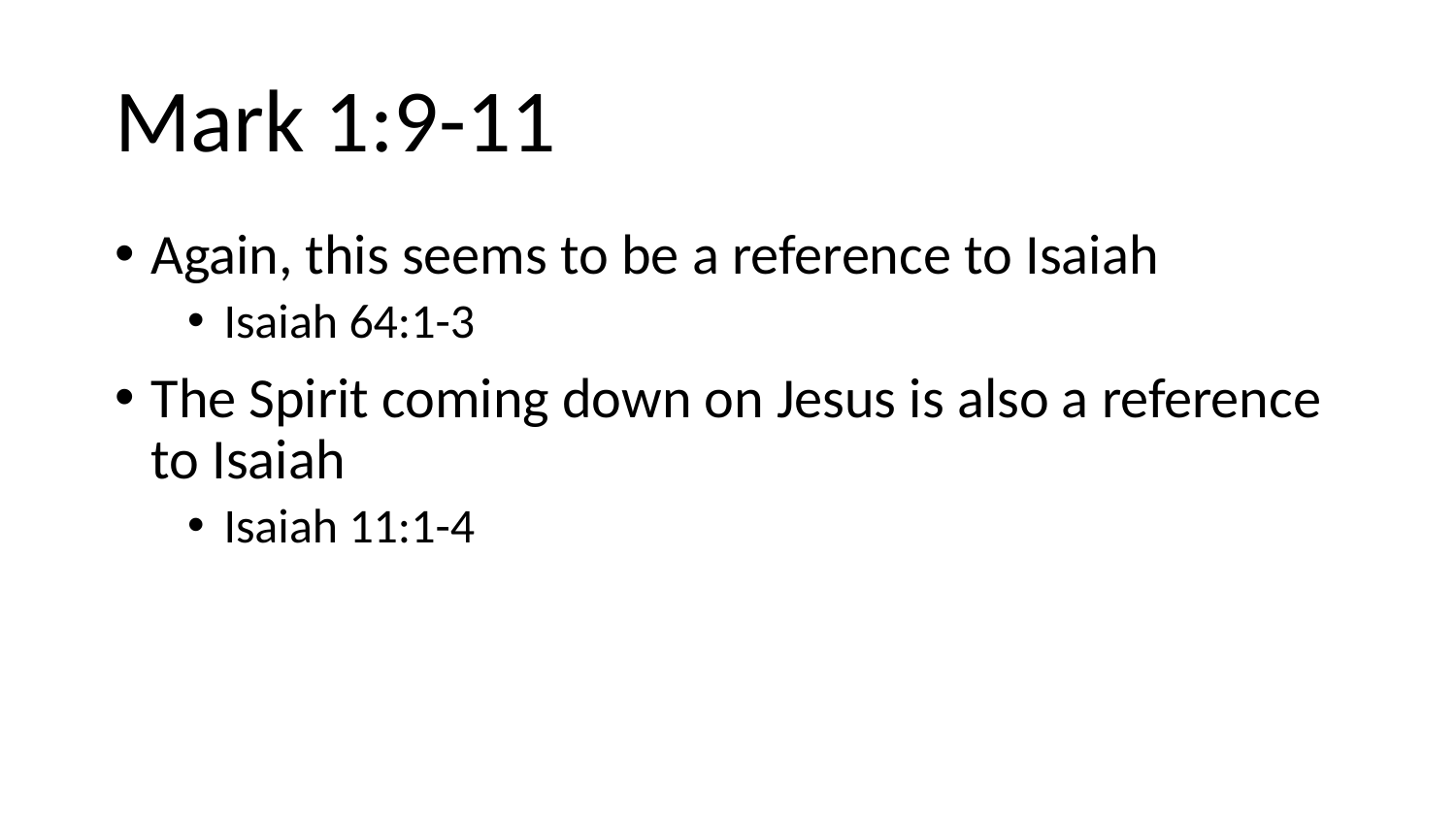

# Mark 1:9-11
Again, this seems to be a reference to Isaiah
Isaiah 64:1-3
The Spirit coming down on Jesus is also a reference to Isaiah
Isaiah 11:1-4